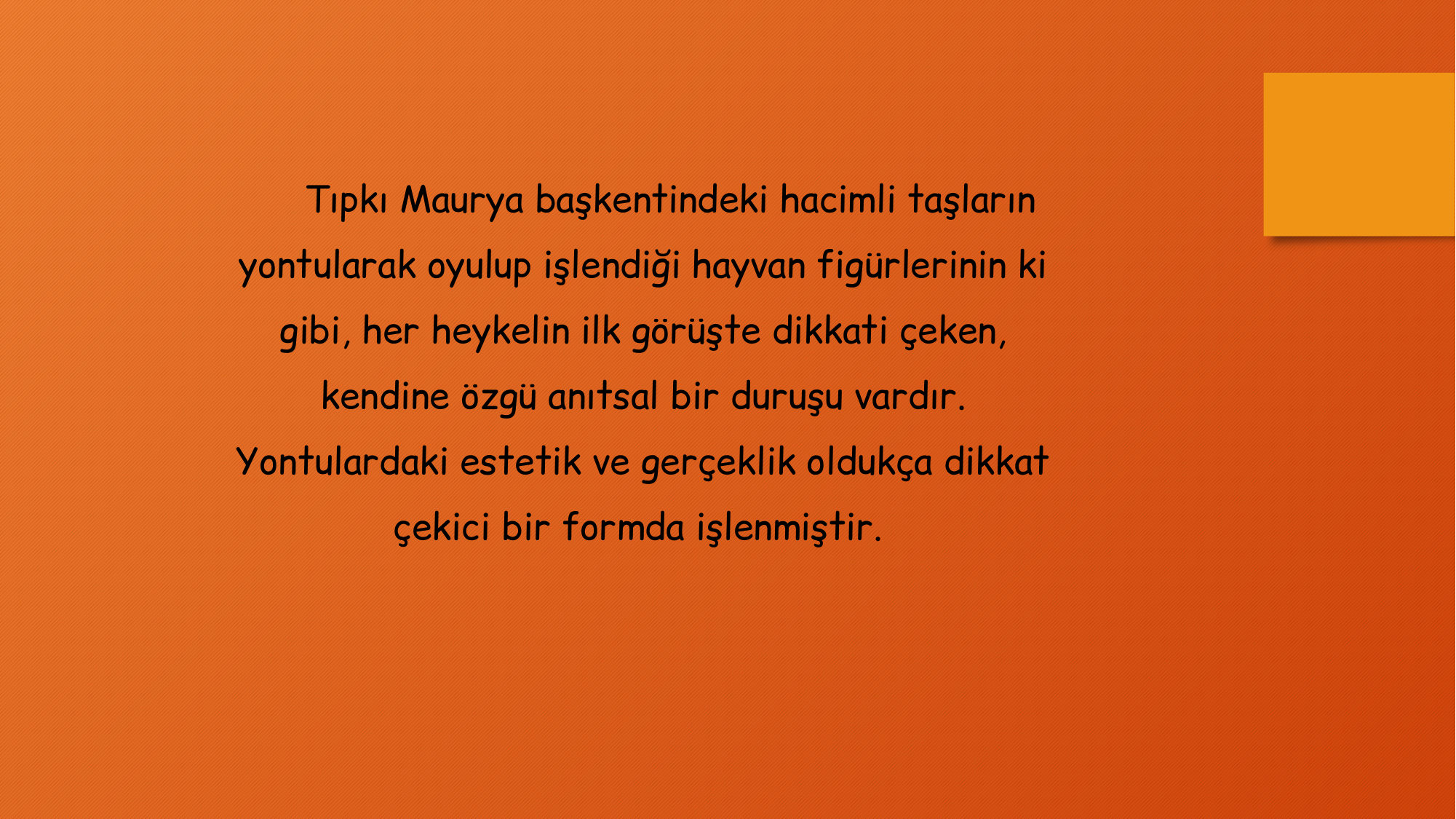

Tıpkı Maurya başkentindeki hacimli taşların yontularak oyulup işlendiği hayvan figürlerinin ki gibi, her heykelin ilk görüşte dikkati çeken, kendine özgü anıtsal bir duruşu vardır. Yontulardaki estetik ve gerçeklik oldukça dikkat çekici bir formda işlenmiştir.